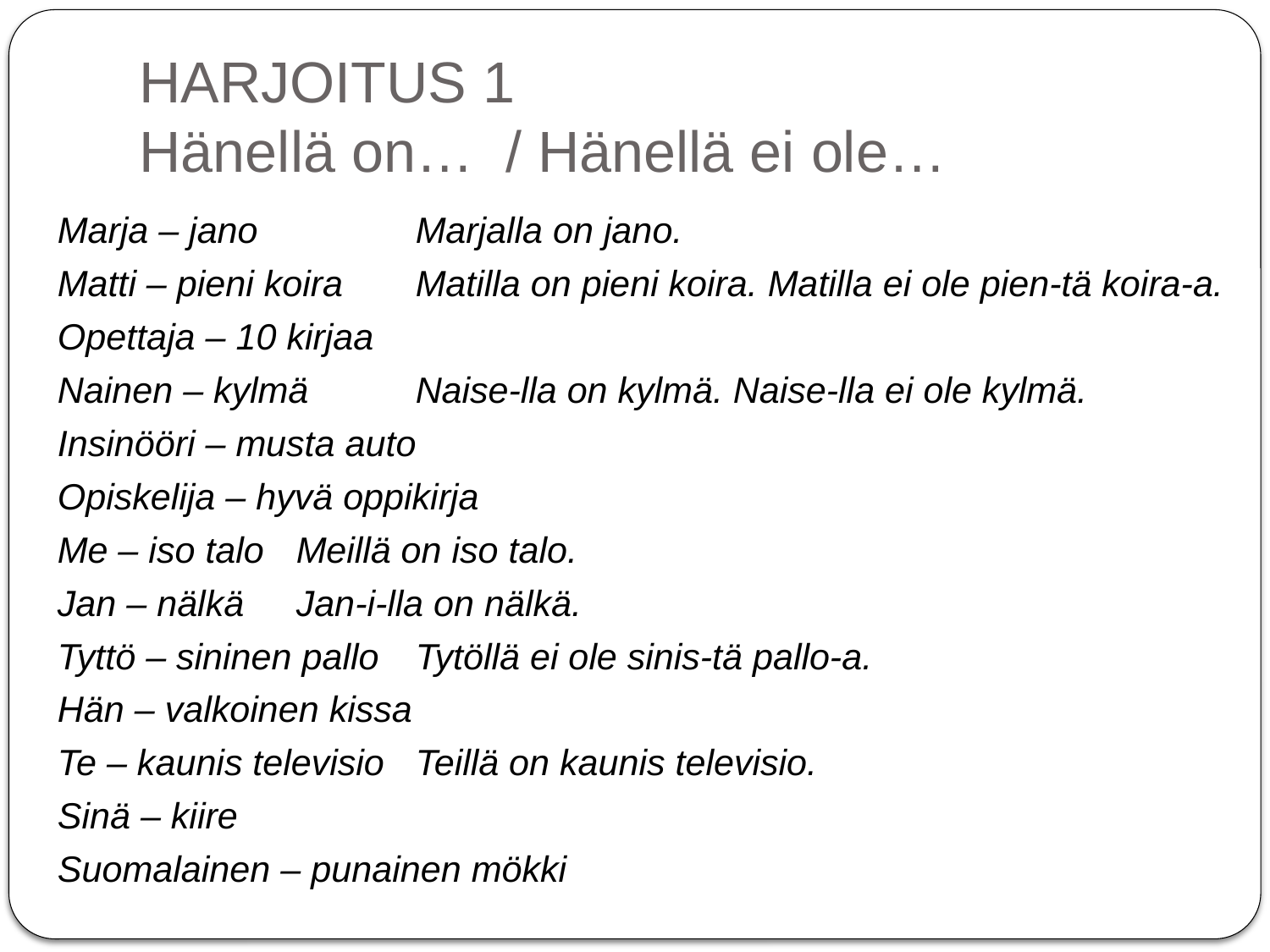

# HARJOITUS 1 Hänellä on…  / Hänellä ei ole…
Marja – jano    		Marjalla on jano.
Matti – pieni koira   	Matilla on pieni koira. Matilla ei ole pien-tä koira-a.
Opettaja – 10 kirjaa
Nainen – kylmä 		Naise-lla on kylmä. Naise-lla ei ole kylmä.
Insinööri – musta auto
Opiskelija – hyvä oppikirja
Me – iso talo  		Meillä on iso talo.
Jan – nälkä  		Jan-i-lla on nälkä.
Tyttö – sininen pallo  			Tytöllä ei ole sinis-tä pallo-a.
Hän – valkoinen kissa
Te – kaunis televisio  	Teillä on kaunis televisio.
Sinä – kiire
Suomalainen – punainen mökki